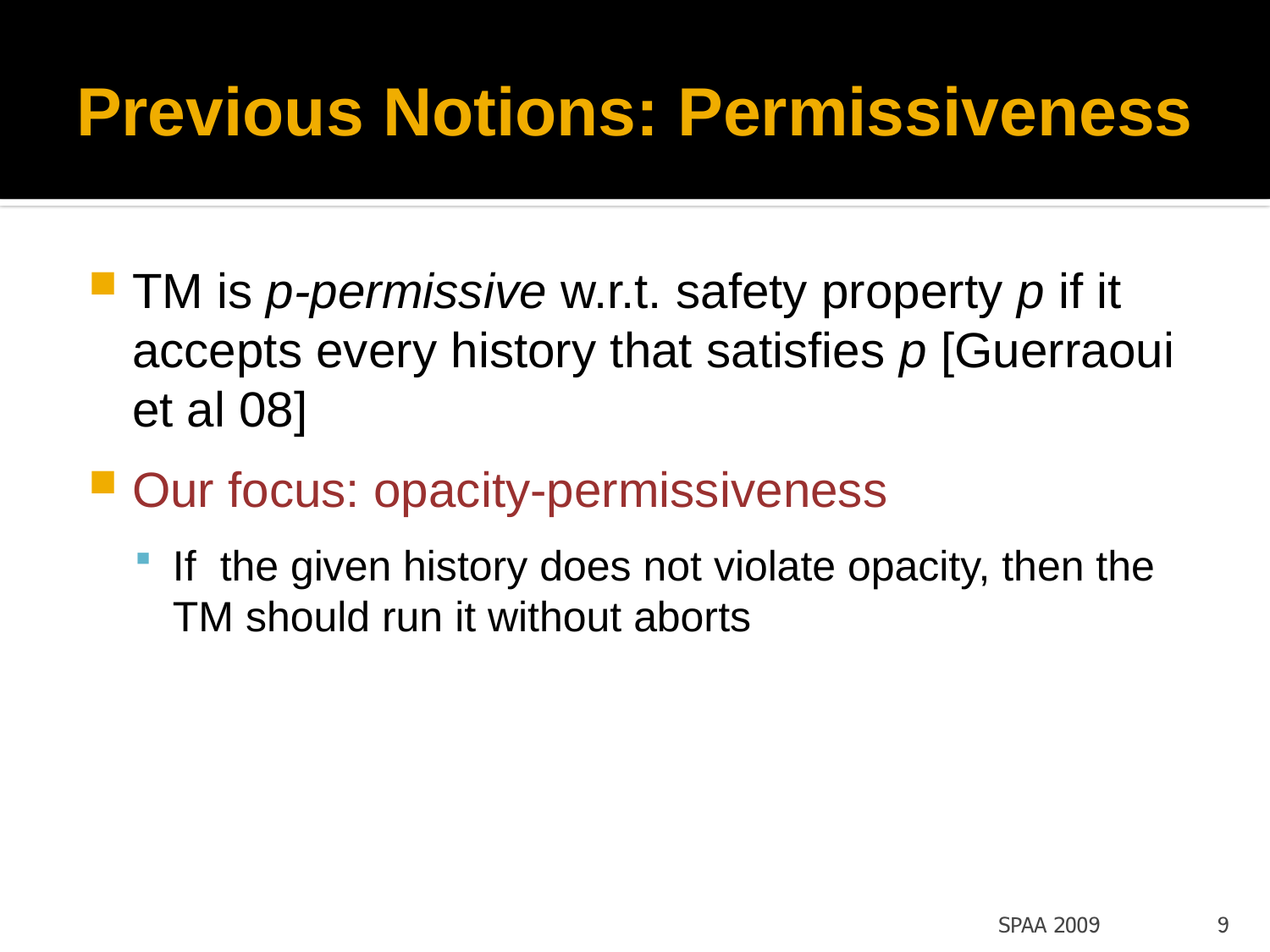

# Previous Notions: Permissiveness
TM is p-permissive w.r.t. safety property p if it accepts every history that satisfies p [Guerraoui et al 08]
Our focus: opacity-permissiveness
If  the given history does not violate opacity, then the TM should run it without aborts

SPAA 2009
9